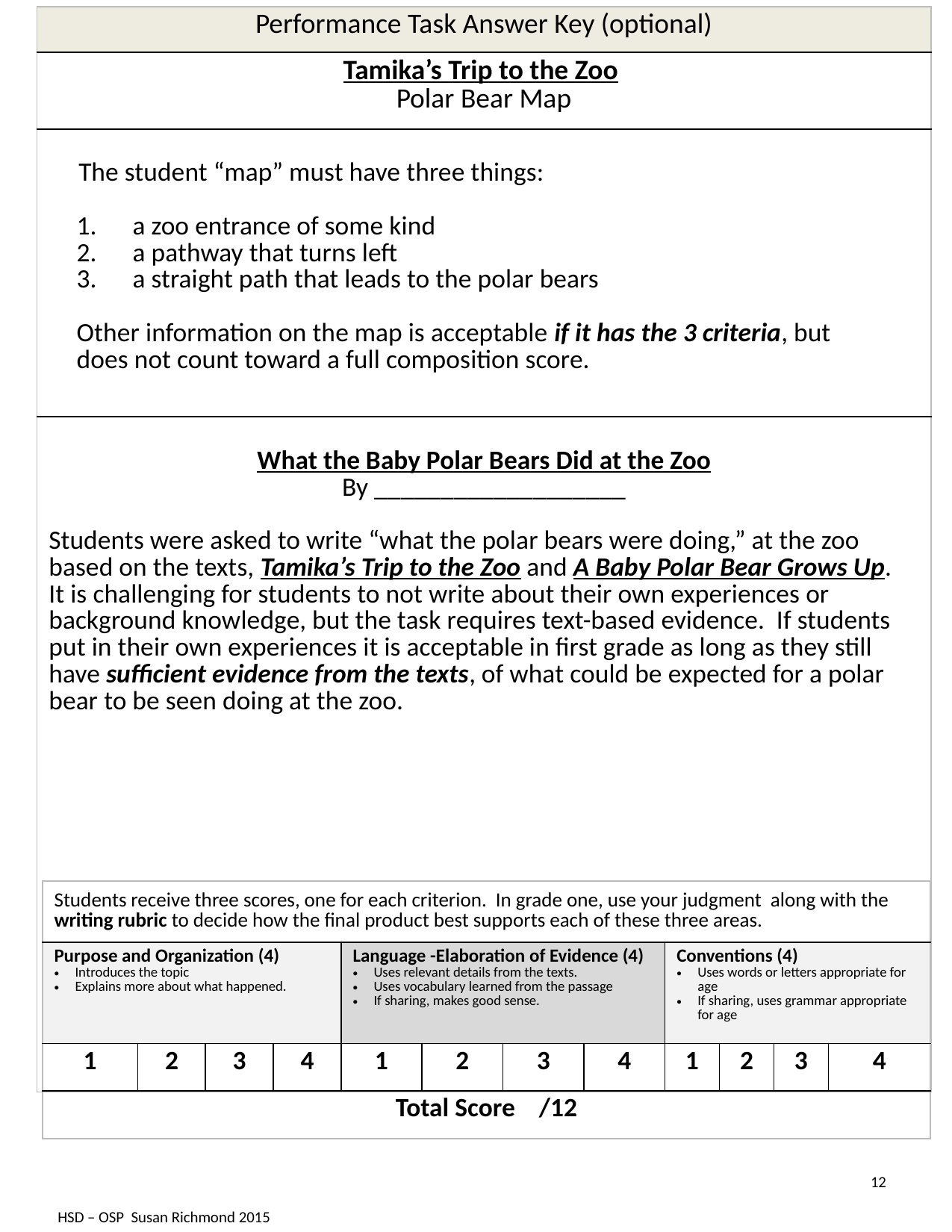

| Performance Task Answer Key (optional) |
| --- |
| Tamika’s Trip to the Zoo Polar Bear Map |
| The student “map” must have three things: a zoo entrance of some kind a pathway that turns left a straight path that leads to the polar bears Other information on the map is acceptable if it has the 3 criteria, but does not count toward a full composition score. |
| What the Baby Polar Bears Did at the Zoo By \_\_\_\_\_\_\_\_\_\_\_\_\_\_\_\_\_\_\_ Students were asked to write “what the polar bears were doing,” at the zoo based on the texts, Tamika’s Trip to the Zoo and A Baby Polar Bear Grows Up. It is challenging for students to not write about their own experiences or background knowledge, but the task requires text-based evidence. If students put in their own experiences it is acceptable in first grade as long as they still have sufficient evidence from the texts, of what could be expected for a polar bear to be seen doing at the zoo. |
| Students receive three scores, one for each criterion. In grade one, use your judgment along with the writing rubric to decide how the final product best supports each of these three areas. |  |  |  |  |  |  |  |  |  |  |  |
| --- | --- | --- | --- | --- | --- | --- | --- | --- | --- | --- | --- |
| Purpose and Organization (4) Introduces the topic Explains more about what happened. |  |  |  | Language -Elaboration of Evidence (4) Uses relevant details from the texts. Uses vocabulary learned from the passage If sharing, makes good sense. |  |  |  | Conventions (4) Uses words or letters appropriate for age If sharing, uses grammar appropriate for age |  |  |  |
| 1 | 2 | 3 | 4 | 1 | 2 | 3 | 4 | 1 | 2 | 3 | 4 |
| Total Score /12 |  |  |  |  |  |  |  |  |  |  |  |
12